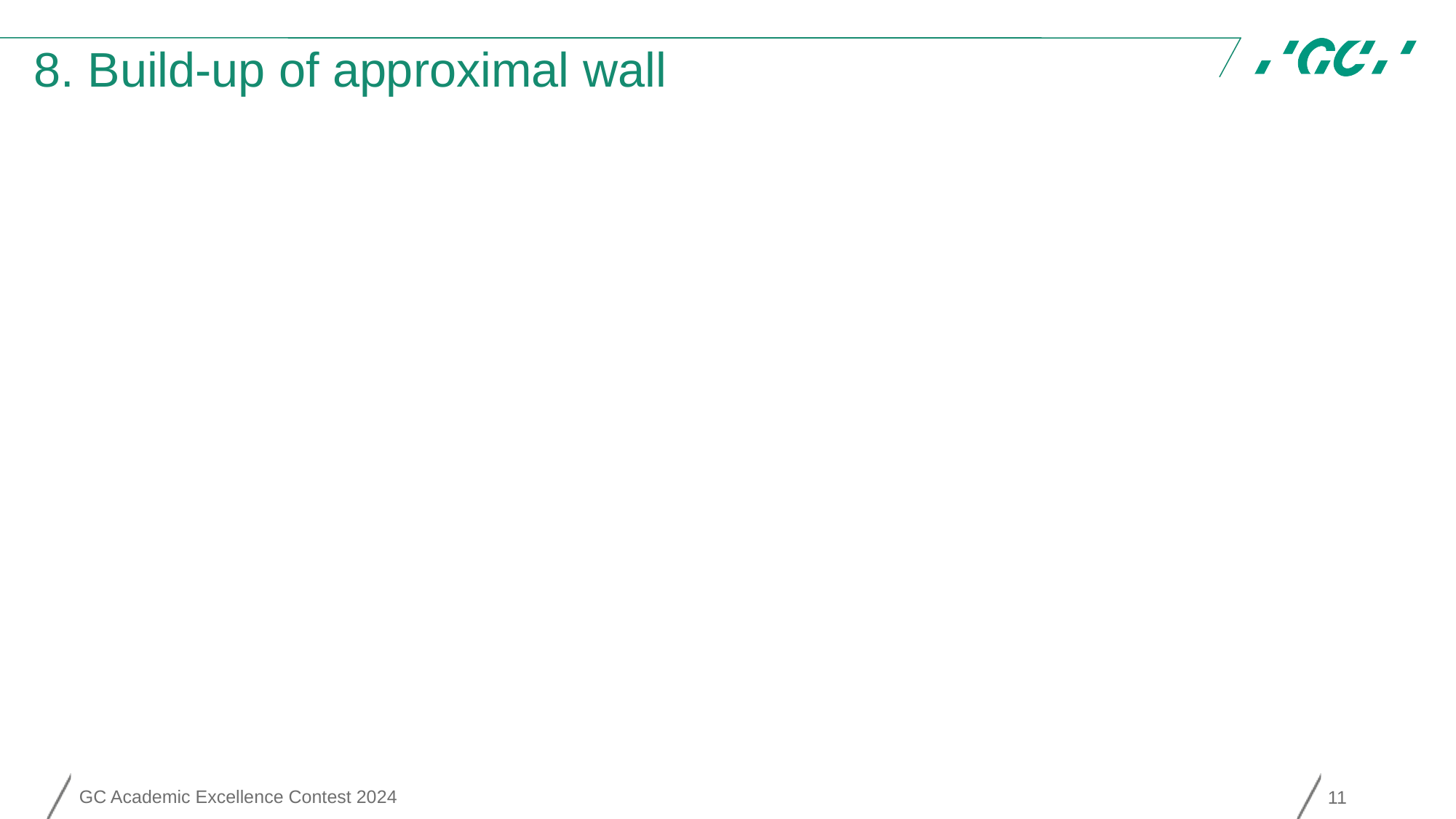

# 8. Build-up of approximal wall

GC Academic Excellence Contest 2024
11